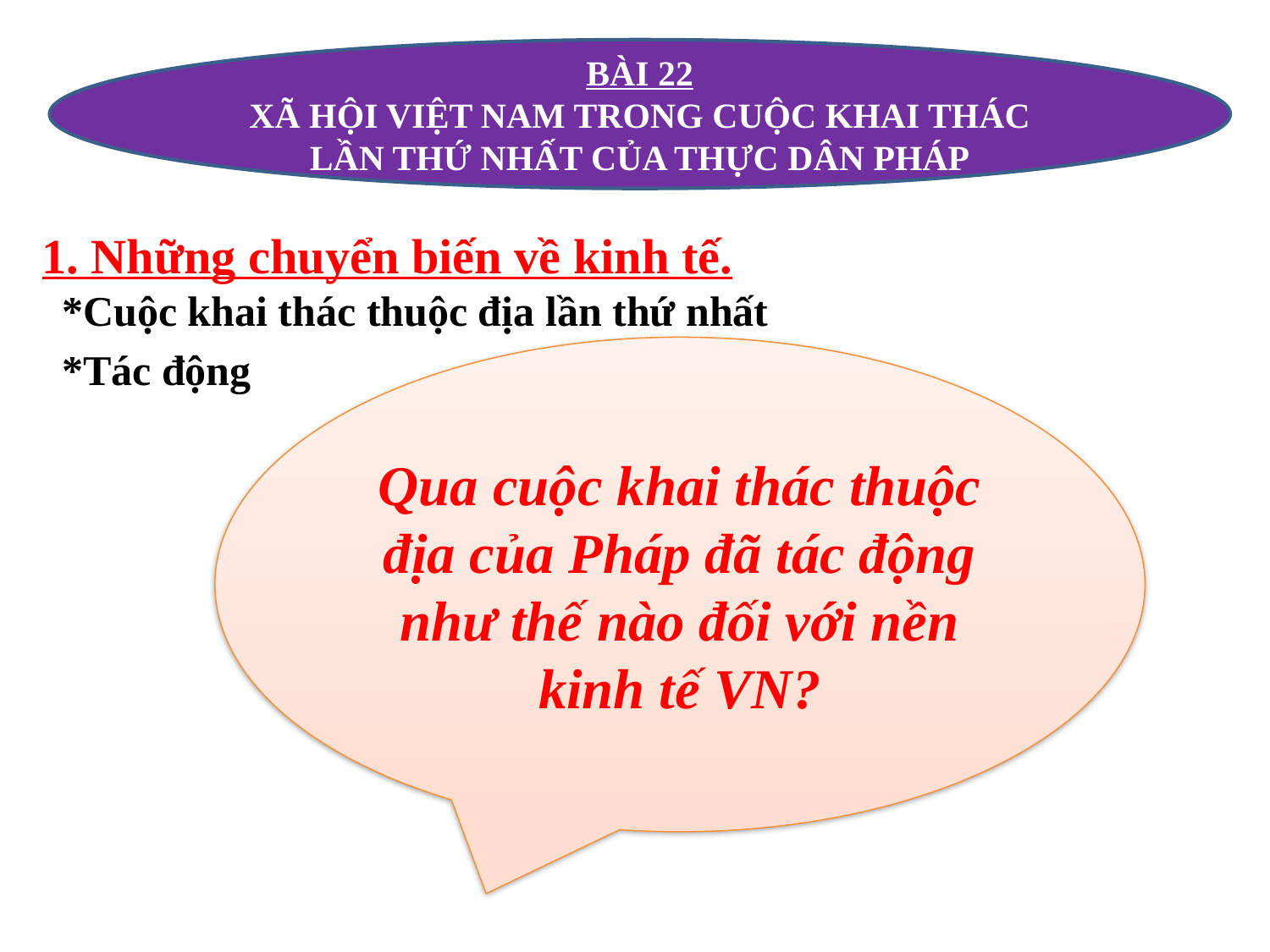

BÀI 22
XÃ HỘI VIỆT NAM TRONG CUỘC KHAI THÁC LẦN THỨ NHẤT CỦA THỰC DÂN PHÁP
1. Những chuyển biến về kinh tế.
*Cuộc khai thác thuộc địa lần thứ nhất
*Tác động
Qua cuộc khai thác thuộc địa của Pháp đã tác động như thế nào đối với nền kinh tế VN?